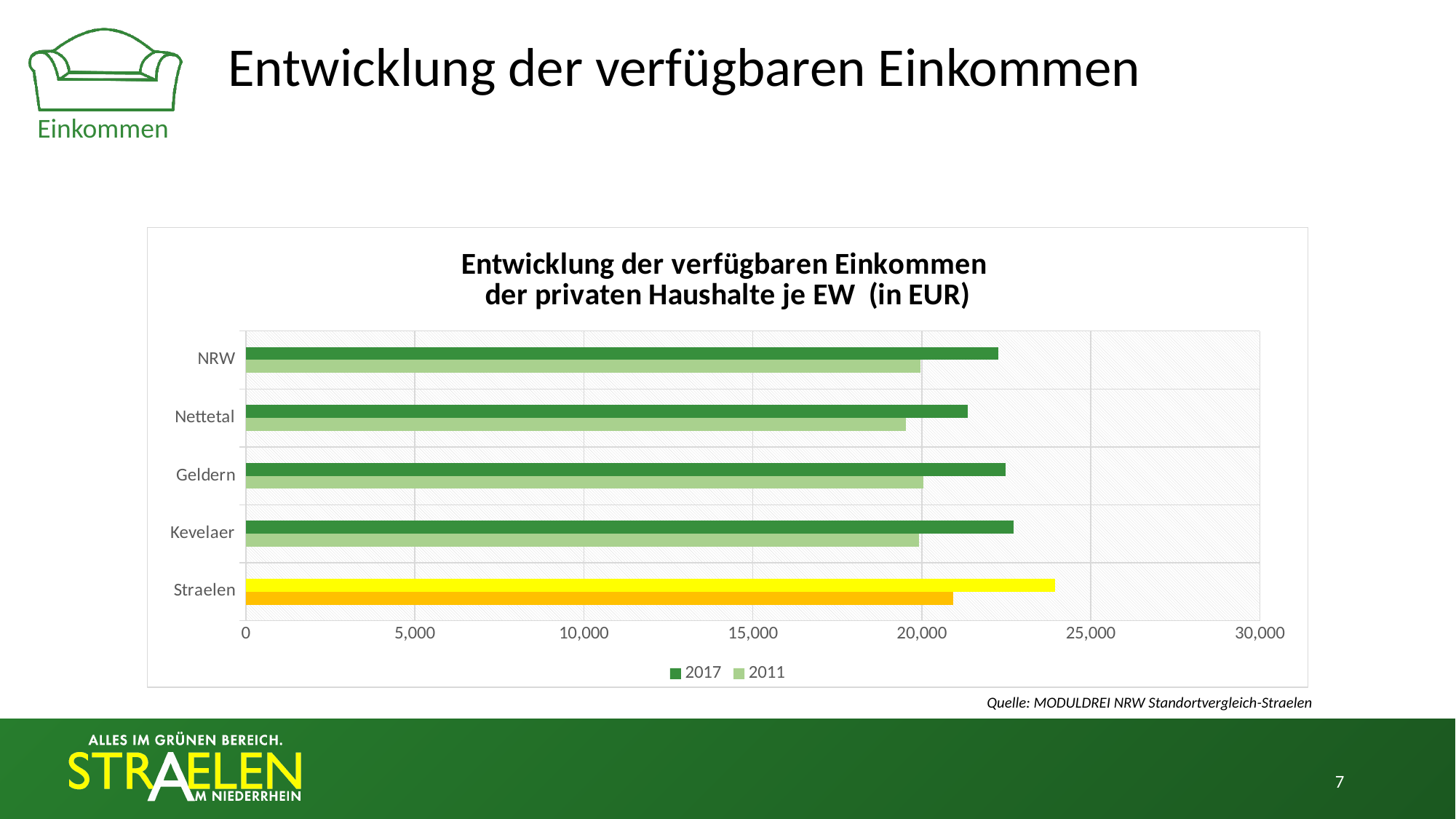

# Entwicklung der verfügbaren Einkommen
Einkommen

### Chart: Entwicklung der verfügbaren Einkommen
der privaten Haushalte je EW  (in EUR)

| Category | 2011 | 2017 |
|---|---|---|
| Straelen | 20922.0 | 23939.0 |
| Kevelaer | 19916.0 | 22708.0 |
| Geldern | 20045.0 | 22476.0 |
| Nettetal | 19532.0 | 21364.0 |
| NRW | 19968.0 | 22263.0 |
Quelle: MODULDREI NRW Standortvergleich-Straelen
7